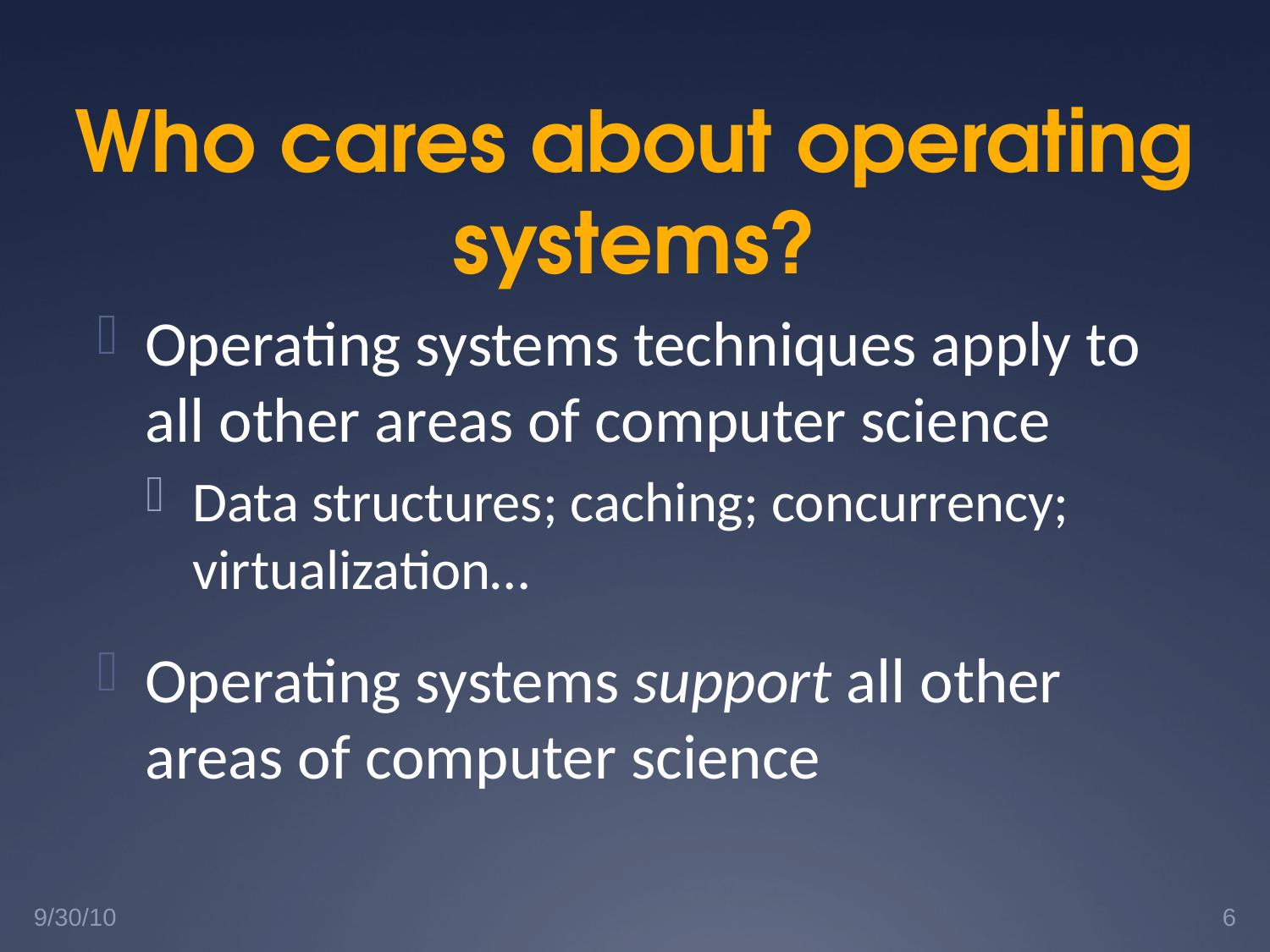

# Who cares about operating systems?
Operating systems techniques apply to all other areas of computer science
Data structures; caching; concurrency; virtualization…
Operating systems support all other areas of computer science
9/30/10
6